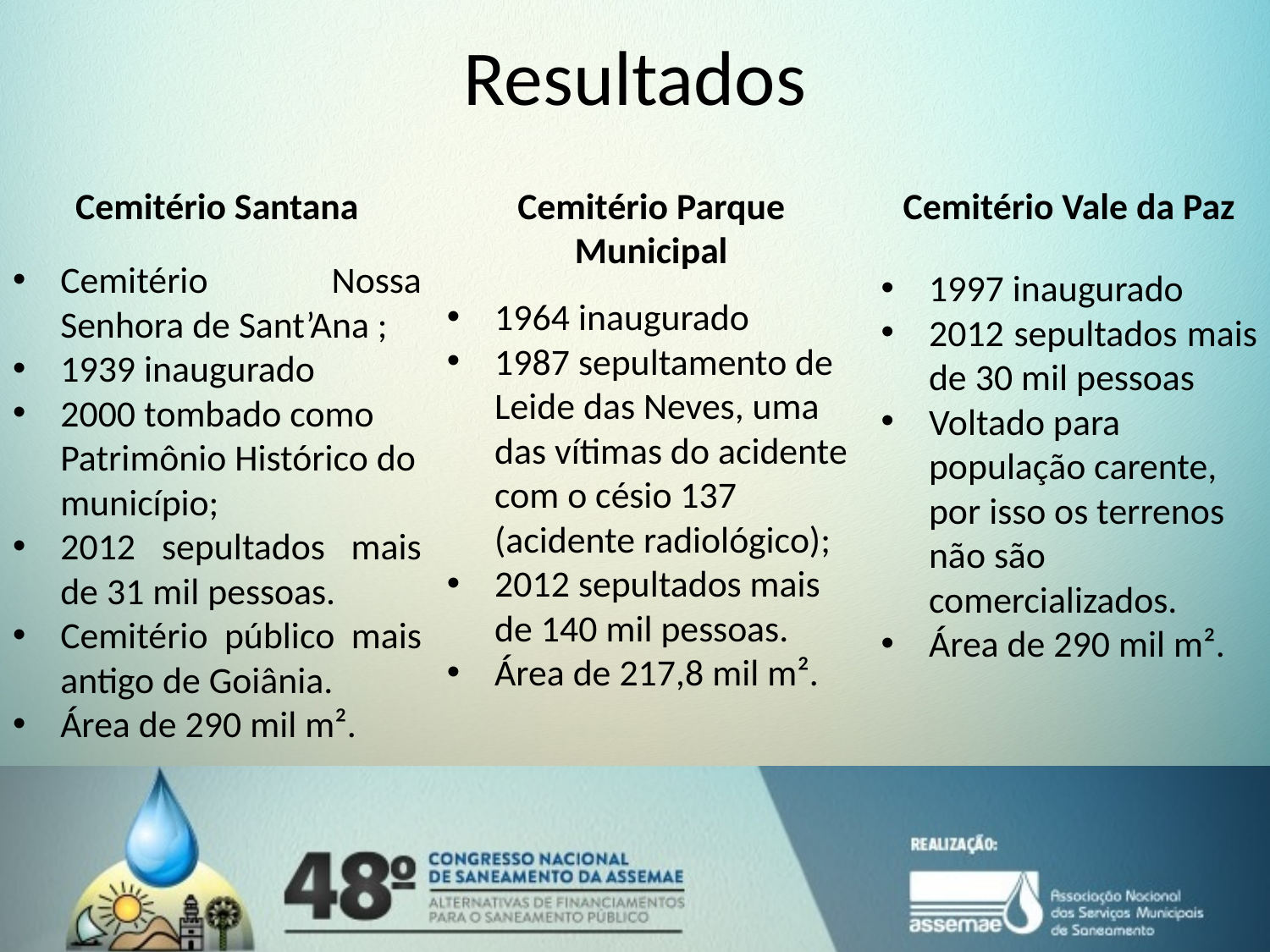

# Resultados
Cemitério Santana

Cemitério Nossa Senhora de Sant’Ana ;
1939 inaugurado
2000 tombado como Patrimônio Histórico do município;
2012 sepultados mais de 31 mil pessoas.
Cemitério público mais antigo de Goiânia.
Área de 290 mil m².
Cemitério Parque Municipal

1964 inaugurado
1987 sepultamento de Leide das Neves, uma das vítimas do acidente com o césio 137 (acidente radiológico);
2012 sepultados mais de 140 mil pessoas.
Área de 217,8 mil m².
Cemitério Vale da Paz

1997 inaugurado
2012 sepultados mais de 30 mil pessoas
Voltado para população carente, por isso os terrenos não são comercializados.
Área de 290 mil m².